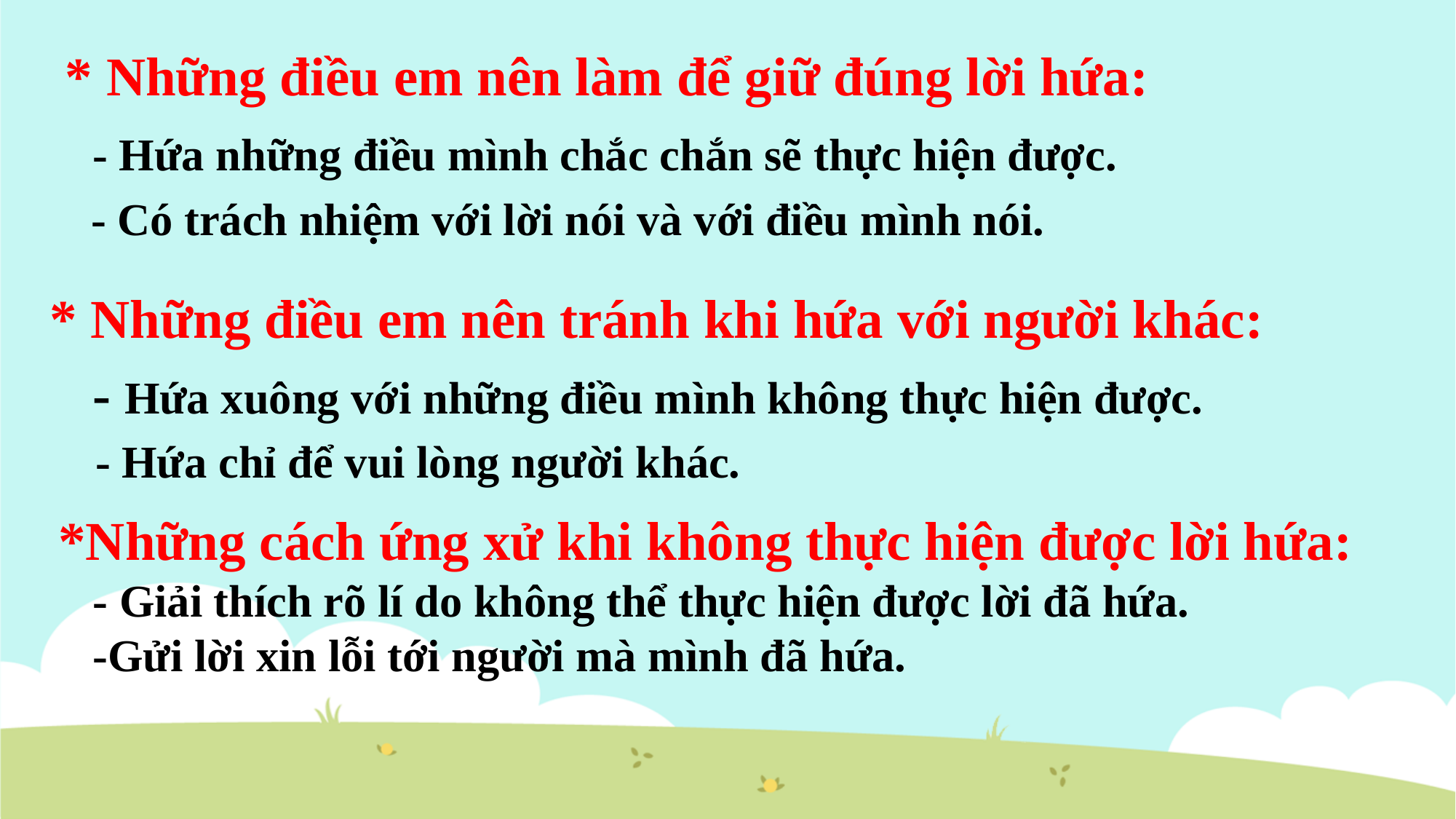

* Những điều em nên làm để giữ đúng lời hứa:
      - Hứa những điều mình chắc chắn sẽ thực hiện được.
       - Có trách nhiệm với lời nói và với điều mình nói.

 * Những điều em nên tránh khi hứa với người khác:
    - Hứa xuông với những điều mình không thực hiện được.
     - Hứa chỉ để vui lòng người khác.
    *Những cách ứng xử khi không thực hiện được lời hứa:
       - Giải thích rõ lí do không thể thực hiện được lời đã hứa.
       -Gửi lời xin lỗi tới người mà mình đã hứa.